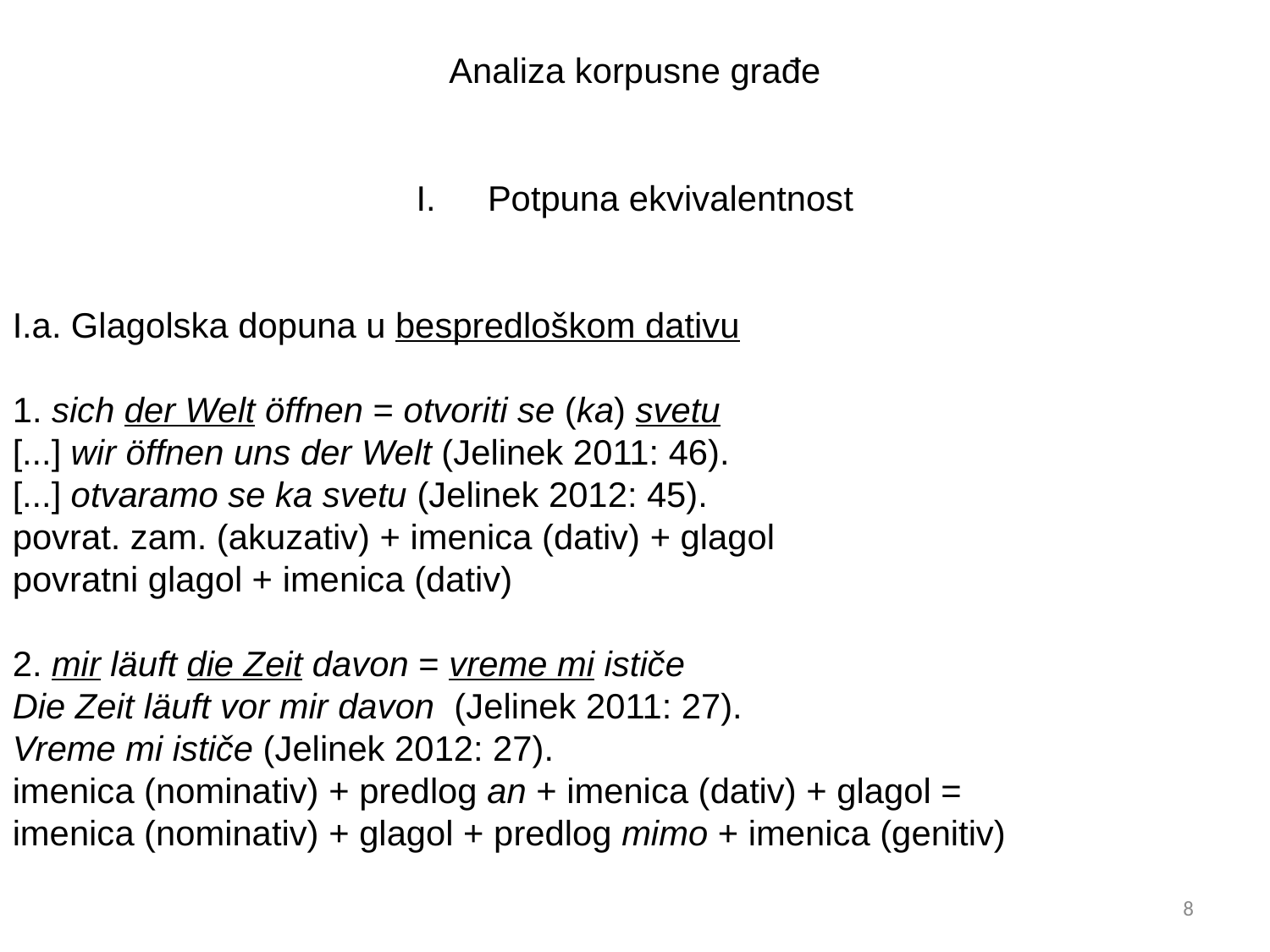

Analiza korpusne građe

Potpuna ekvivalentnost

I.a. Glagolska dopuna u bespredloškom dativu

1. sich der Welt öffnen = otvoriti se (ka) svetu
[...] wir öffnen uns der Welt (Jelinek 2011: 46).
[...] otvaramo se ka svetu (Jelinek 2012: 45).
povrat. zam. (akuzativ) + imenica (dativ) + glagol
povratni glagol + imenica (dativ)

2. mir läuft die Zeit davon = vreme mi ističe
Die Zeit läuft vor mir davon  (Jelinek 2011: 27).
Vreme mi ističe (Jelinek 2012: 27).
imenica (nominativ) + predlog an + imenica (dativ) + glagol =
imenica (nominativ) + glagol + predlog mimo + imenica (genitiv)

8